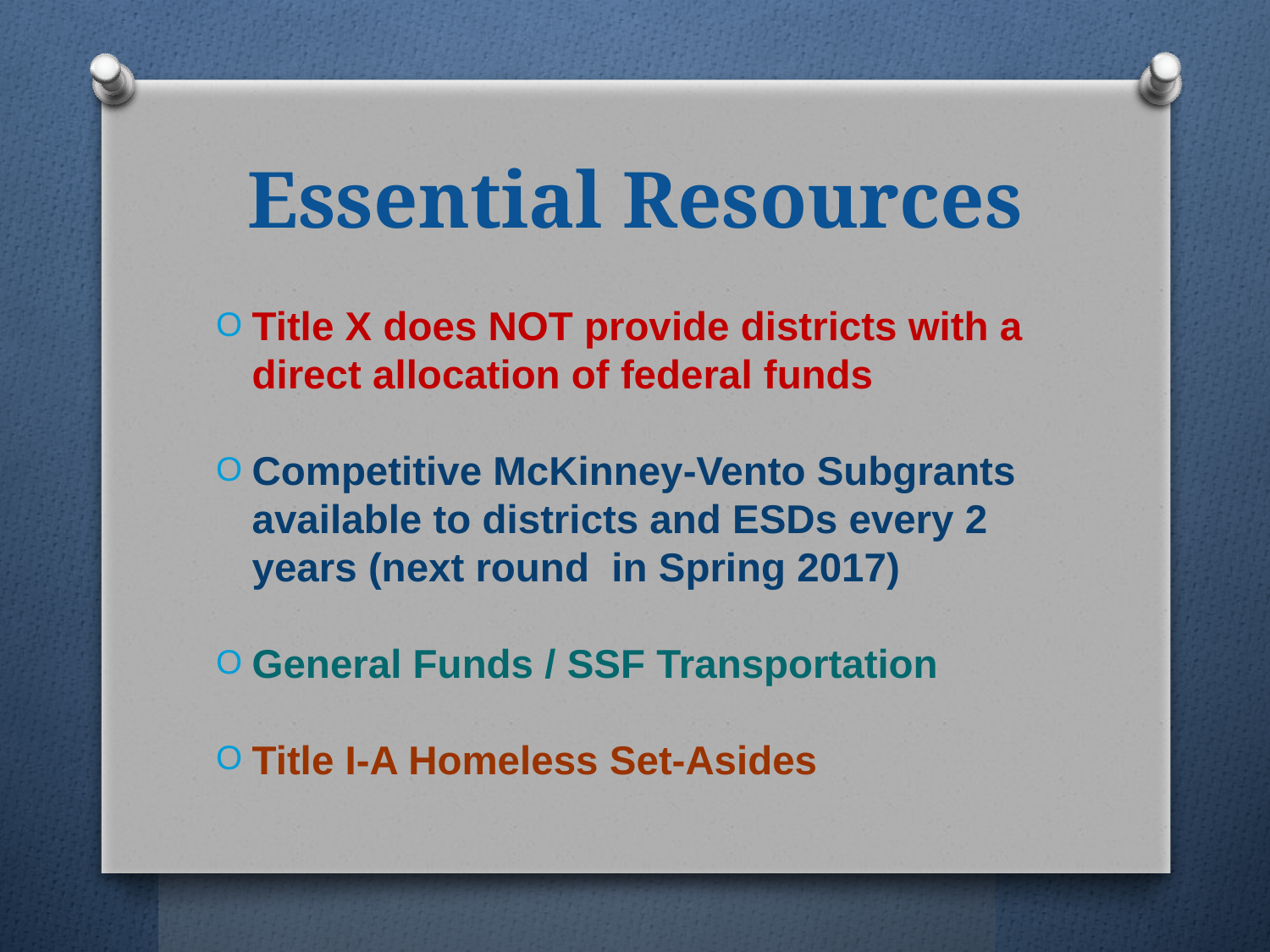

# Essential Resources
Title X does NOT provide districts with a direct allocation of federal funds

Competitive McKinney-Vento Subgrants available to districts and ESDs every 2 years (next round  in Spring 2017)

General Funds / SSF Transportation

Title I-A Homeless Set-Asides